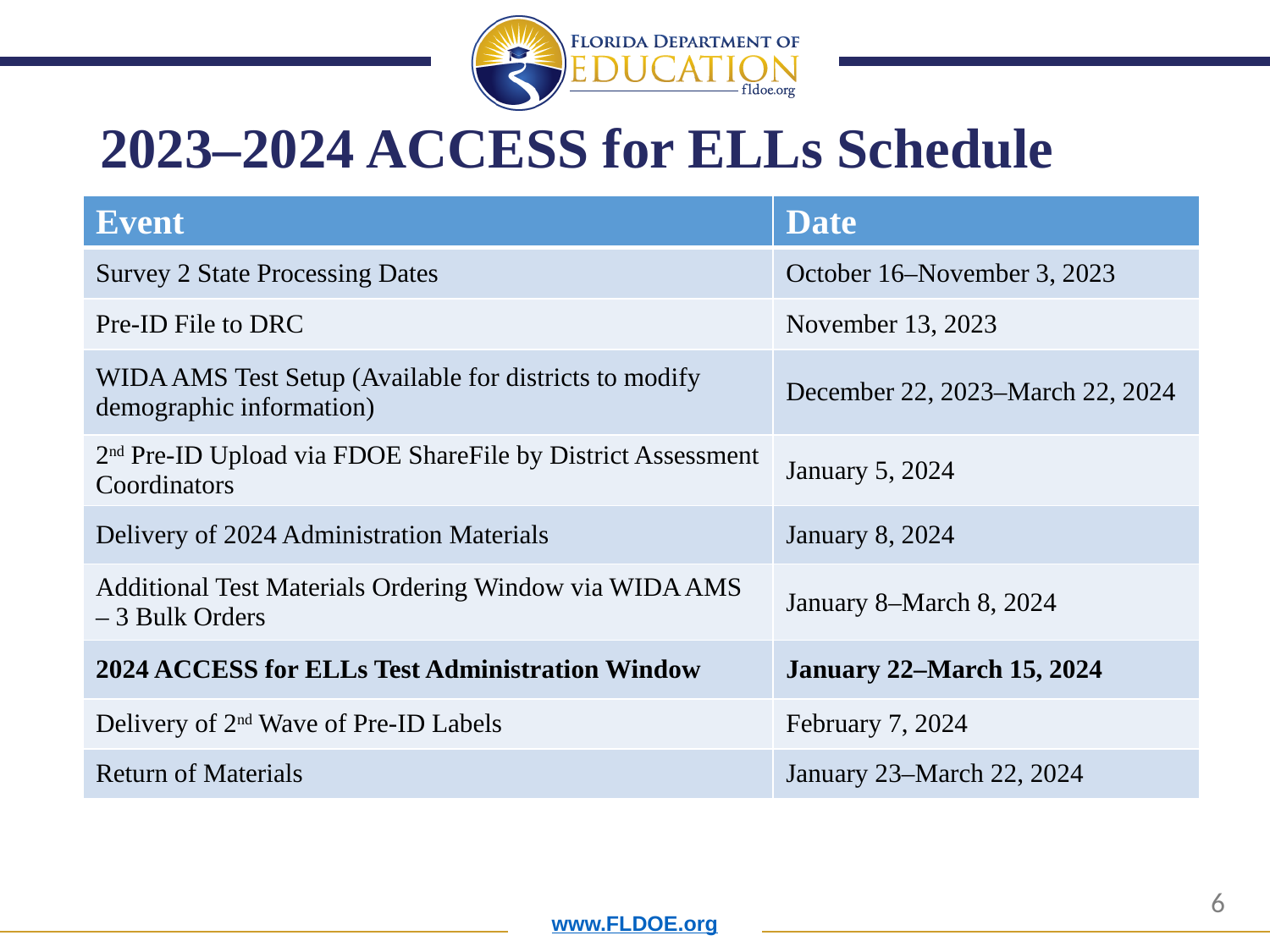

# 2023–2024 ACCESS for ELLs Schedule
| Event | Date |
| --- | --- |
| Survey 2 State Processing Dates | October 16–November 3, 2023 |
| Pre-ID File to DRC | November 13, 2023 |
| WIDA AMS Test Setup (Available for districts to modify demographic information) | December 22, 2023–March 22, 2024 |
| 2nd Pre-ID Upload via FDOE ShareFile by District Assessment Coordinators | January 5, 2024 |
| Delivery of 2024 Administration Materials | January 8, 2024 |
| Additional Test Materials Ordering Window via WIDA AMS – 3 Bulk Orders | January 8–March 8, 2024 |
| 2024 ACCESS for ELLs Test Administration Window | January 22–March 15, 2024 |
| Delivery of 2nd Wave of Pre-ID Labels | February 7, 2024 |
| Return of Materials | January 23–March 22, 2024 |